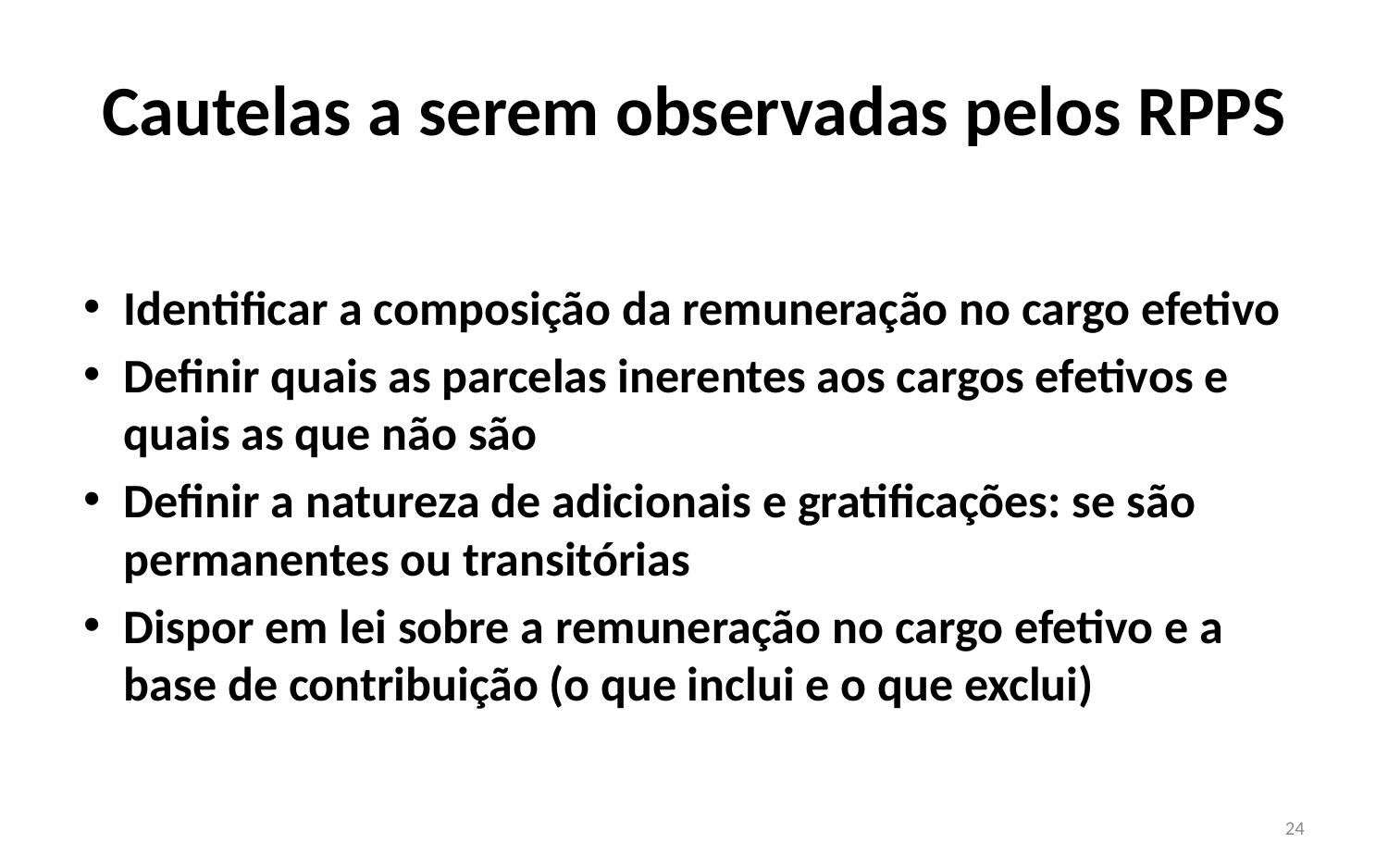

# Cautelas a serem observadas pelos RPPS

Identificar a composição da remuneração no cargo efetivo
Definir quais as parcelas inerentes aos cargos efetivos e quais as que não são
Definir a natureza de adicionais e gratificações: se são permanentes ou transitórias
Dispor em lei sobre a remuneração no cargo efetivo e a base de contribuição (o que inclui e o que exclui)

24